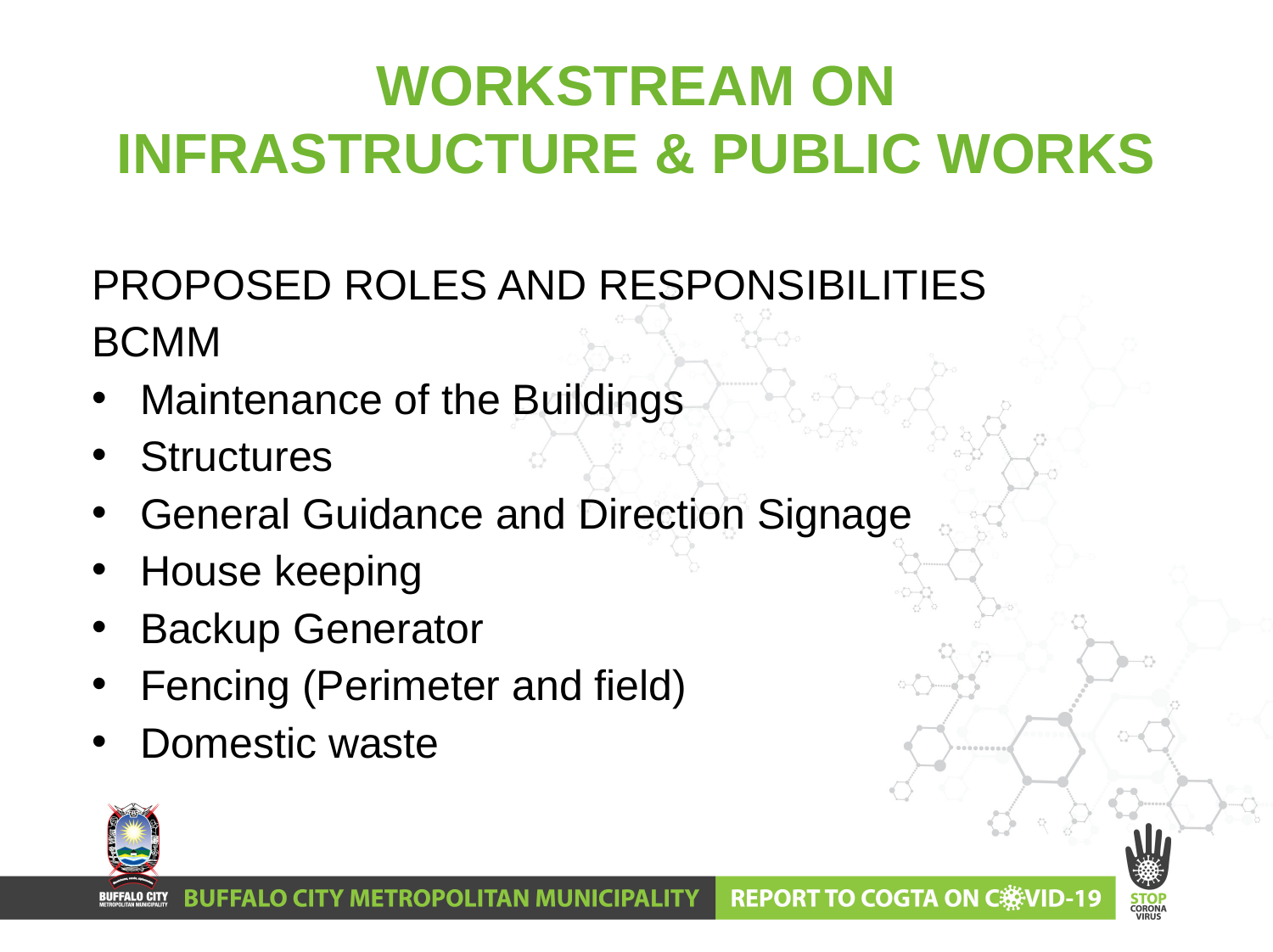

WORKSTREAM ON INFRASTRUCTURE & PUBLIC WORKS
PROPOSED ROLES AND RESPONSIBILITIES
BCMM
Maintenance of the Buildings
Structures
General Guidance and Direction Signage
House keeping
Backup Generator
Fencing (Perimeter and field)
Domestic waste